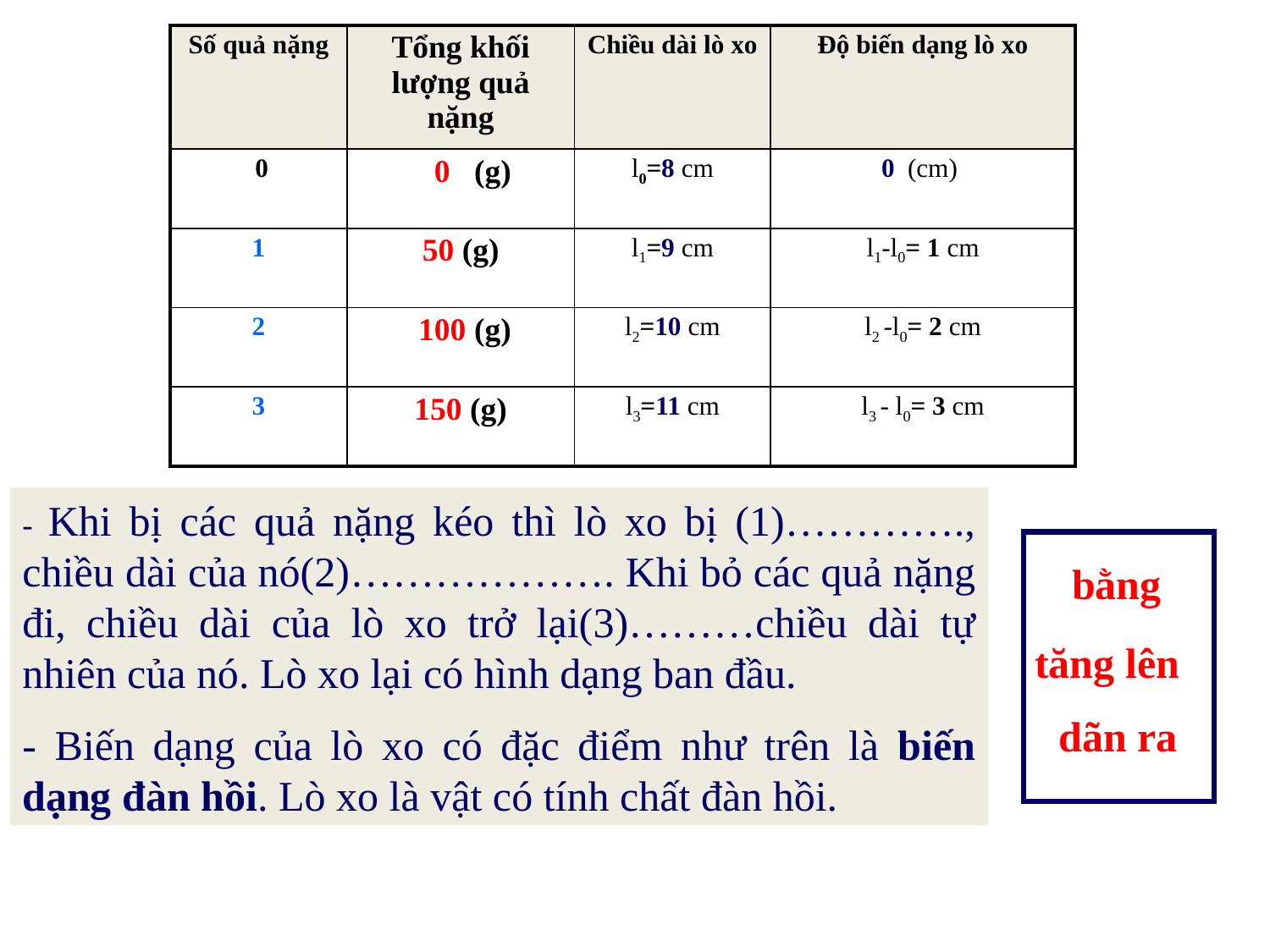

| Số quả nặng | Tổng khối lượng quả nặng | Chiều dài lò xo | Độ biến dạng lò xo |
| --- | --- | --- | --- |
| 0 | 0 (g) | l0=8 cm | 0 (cm) |
| 1 | 50 (g) | l1=9 cm | l1-l0= 1 cm |
| 2 | 100 (g) | l2=10 cm | l2 -l0= 2 cm |
| 3 | 150 (g) | l3=11 cm | l3 - l0= 3 cm |
- Khi bị các quả nặng kéo thì lò xo bị (1)…………., chiều dài của nó(2)………………. Khi bỏ các quả nặng đi, chiều dài của lò xo trở lại(3)………chiều dài tự nhiên của nó. Lò xo lại có hình dạng ban đầu.
- Biến dạng của lò xo có đặc điểm như trên là biến dạng đàn hồi. Lò xo là vật có tính chất đàn hồi.

bằng
tăng lên
dãn ra